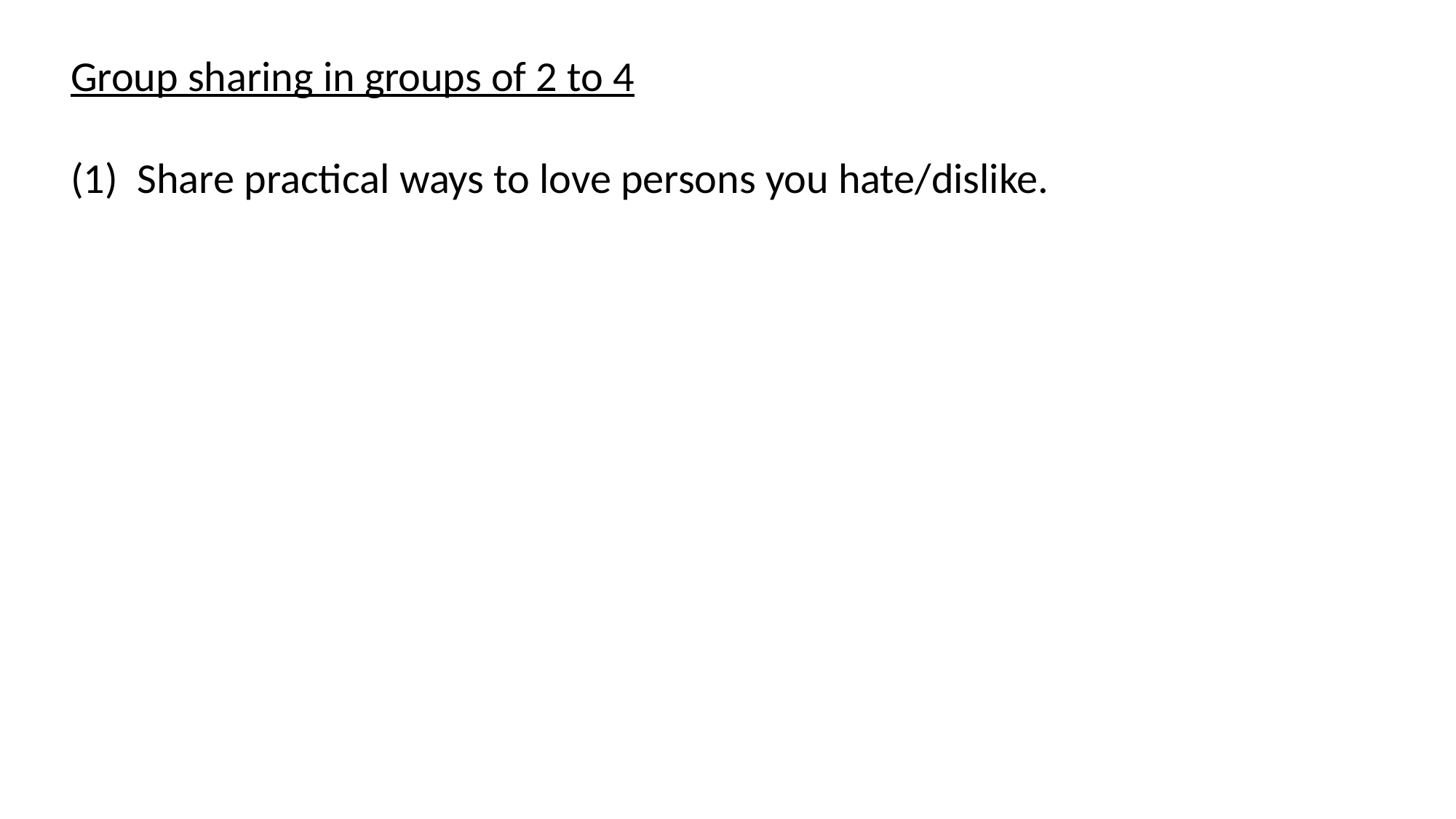

Group sharing in groups of 2 to 4

(1)  Share practical ways to love persons you hate/dislike.